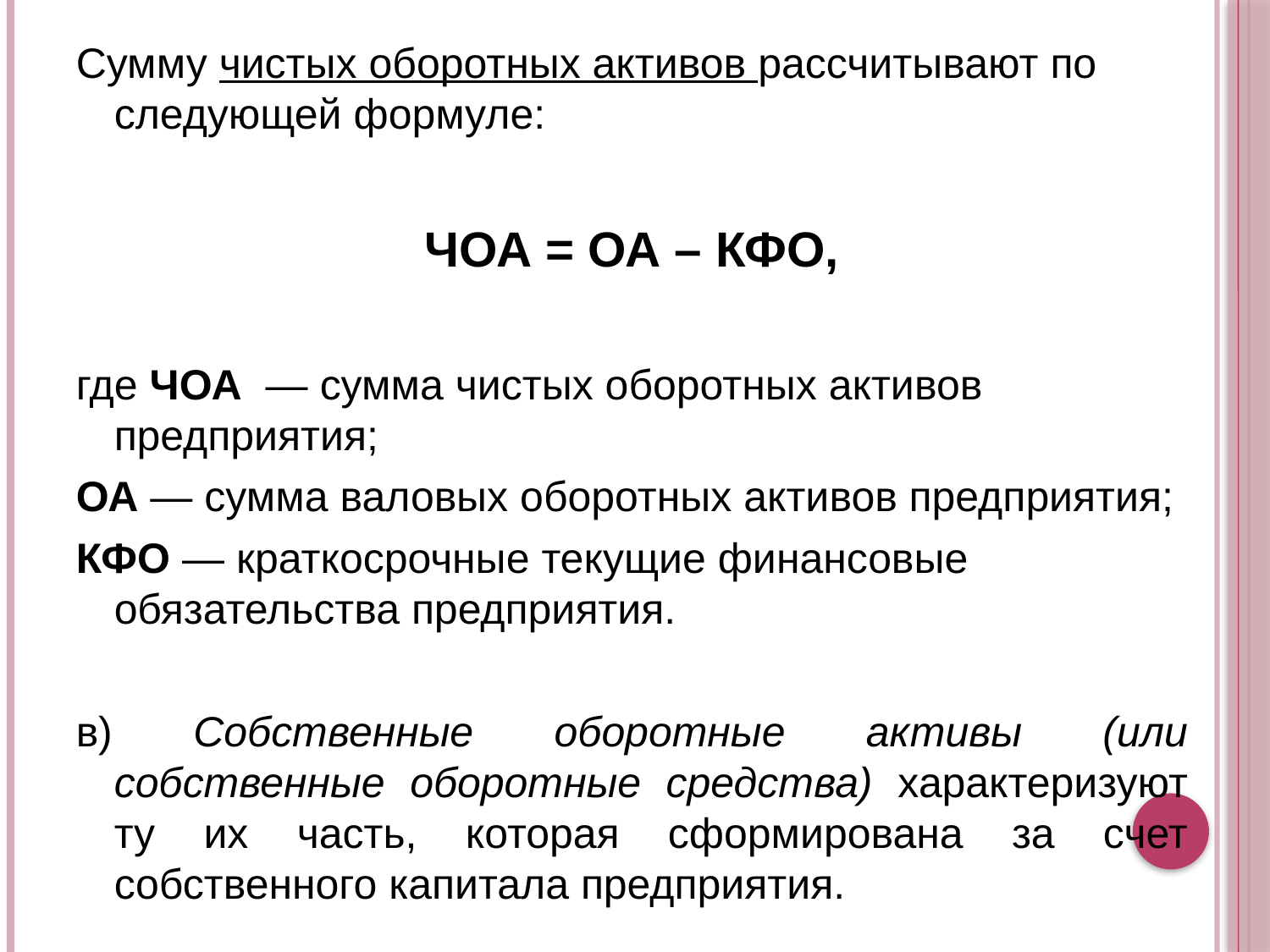

Сумму чистых оборотных активов рассчитывают по следующей формуле:

ЧОА = ОА – КФО,

где ЧОА  — сумма чистых оборотных активов предприятия;
ОА — сумма валовых оборотных активов предприятия;
КФО — краткосрочные текущие финансовые обязательства предприятия.

в) Собственные оборотные активы (или собственные оборотные средства) характеризуют ту их часть, которая сформирована за счет собственного капитала предприятия.